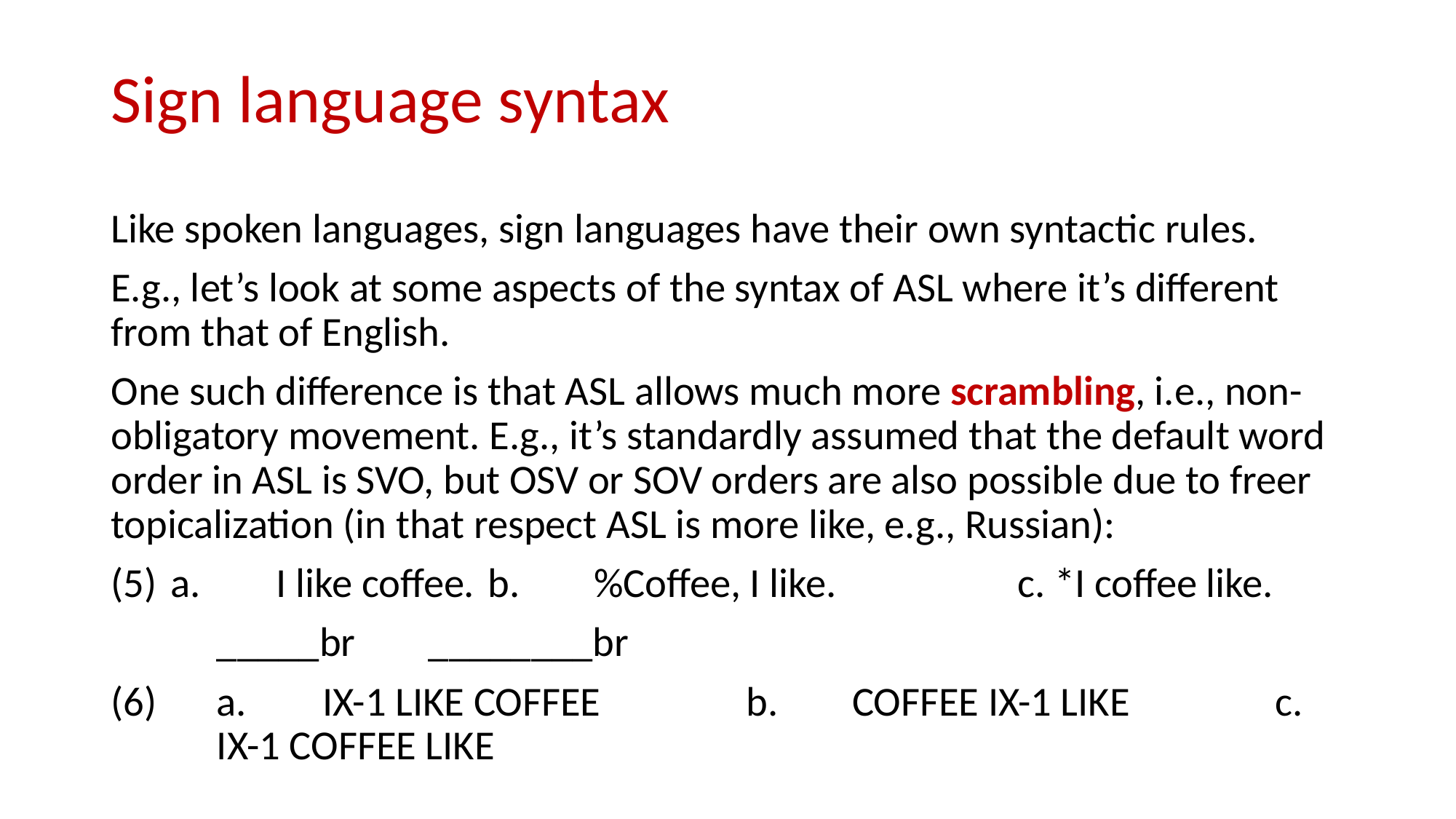

# Sign language syntax
Like spoken languages, sign languages have their own syntactic rules.
E.g., let’s look at some aspects of the syntax of ASL where it’s different from that of English.
One such difference is that ASL allows much more scrambling, i.e., non-obligatory movement. E.g., it’s standardly assumed that the default word order in ASL is SVO, but OSV or SOV orders are also possible due to freer topicalization (in that respect ASL is more like, e.g., Russian):
a.		I like coffee.													b.	%Coffee, I like.								 	c. *I coffee like.
																																														_____br																						________br
(6)		a.		IX-1 LIKE COFFEE					b.		COFFEE IX-1 LIKE					c.		IX-1 COFFEE LIKE